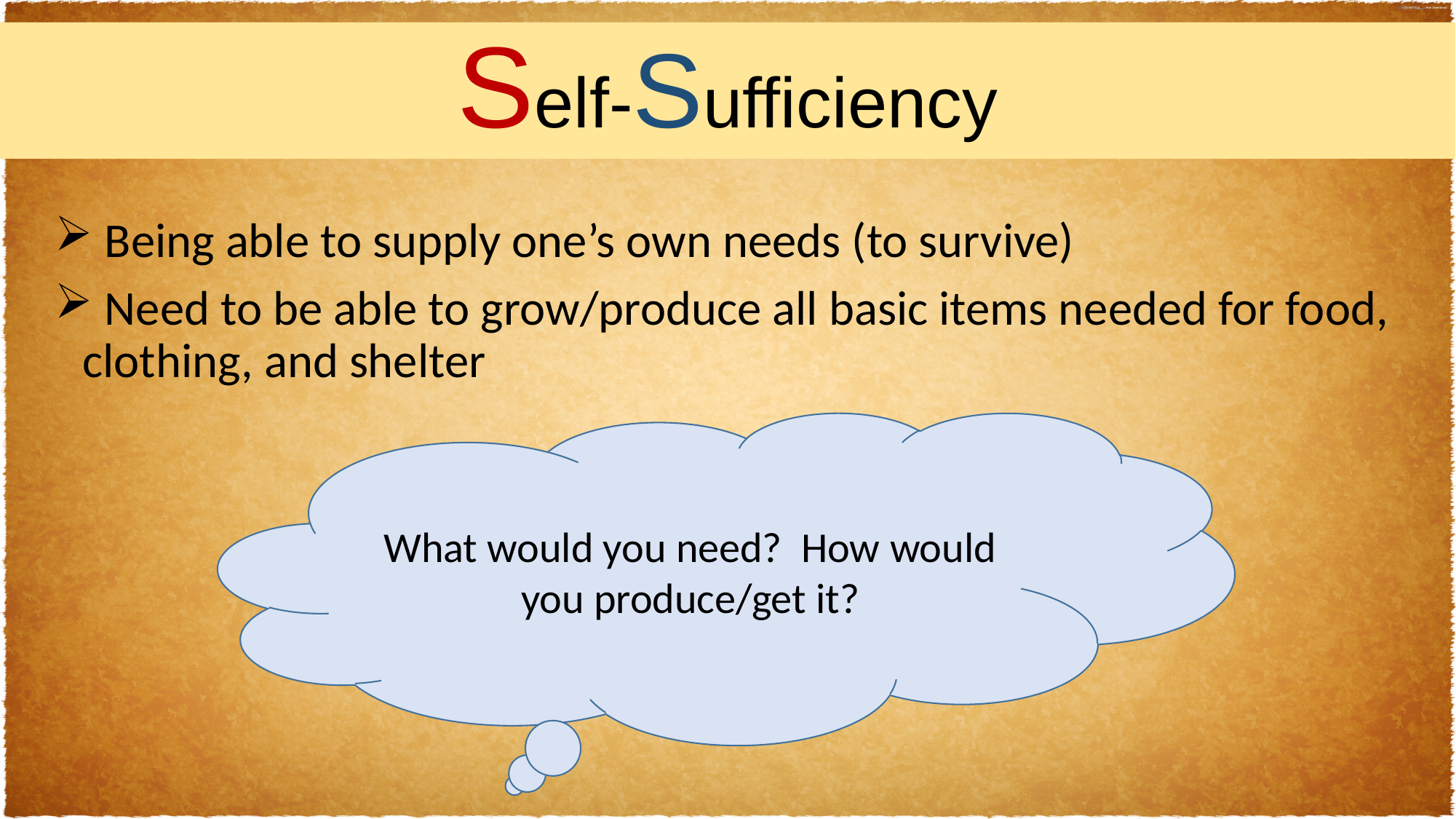

# Self-Sufficiency
 Being able to supply one’s own needs (to survive)
 Need to be able to grow/produce all basic items needed for food, clothing, and shelter

What would you need?  How would you produce/get it?